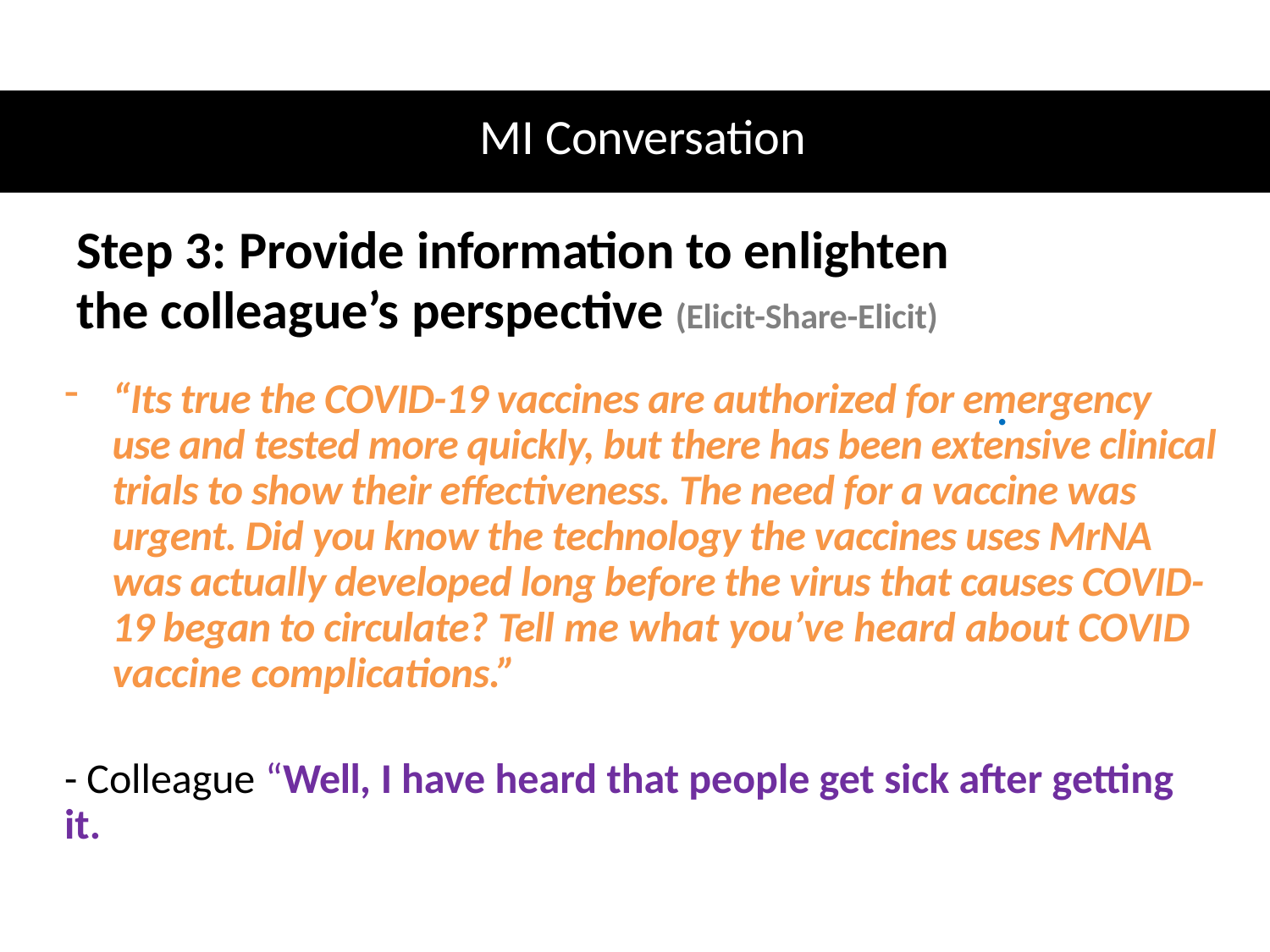

# MI Conversation
Step 3: Provide information to enlighten the colleague’s perspective (Elicit-Share-Elicit)
“Its true the COVID-19 vaccines are authorized for emergency use and tested more quickly, but there has been extensive clinical trials to show their effectiveness. The need for a vaccine was urgent. Did you know the technology the vaccines uses MrNA was actually developed long before the virus that causes COVID-19 began to circulate? Tell me what you’ve heard about COVID vaccine complications.”

- Colleague “Well, I have heard that people get sick after getting it.
.